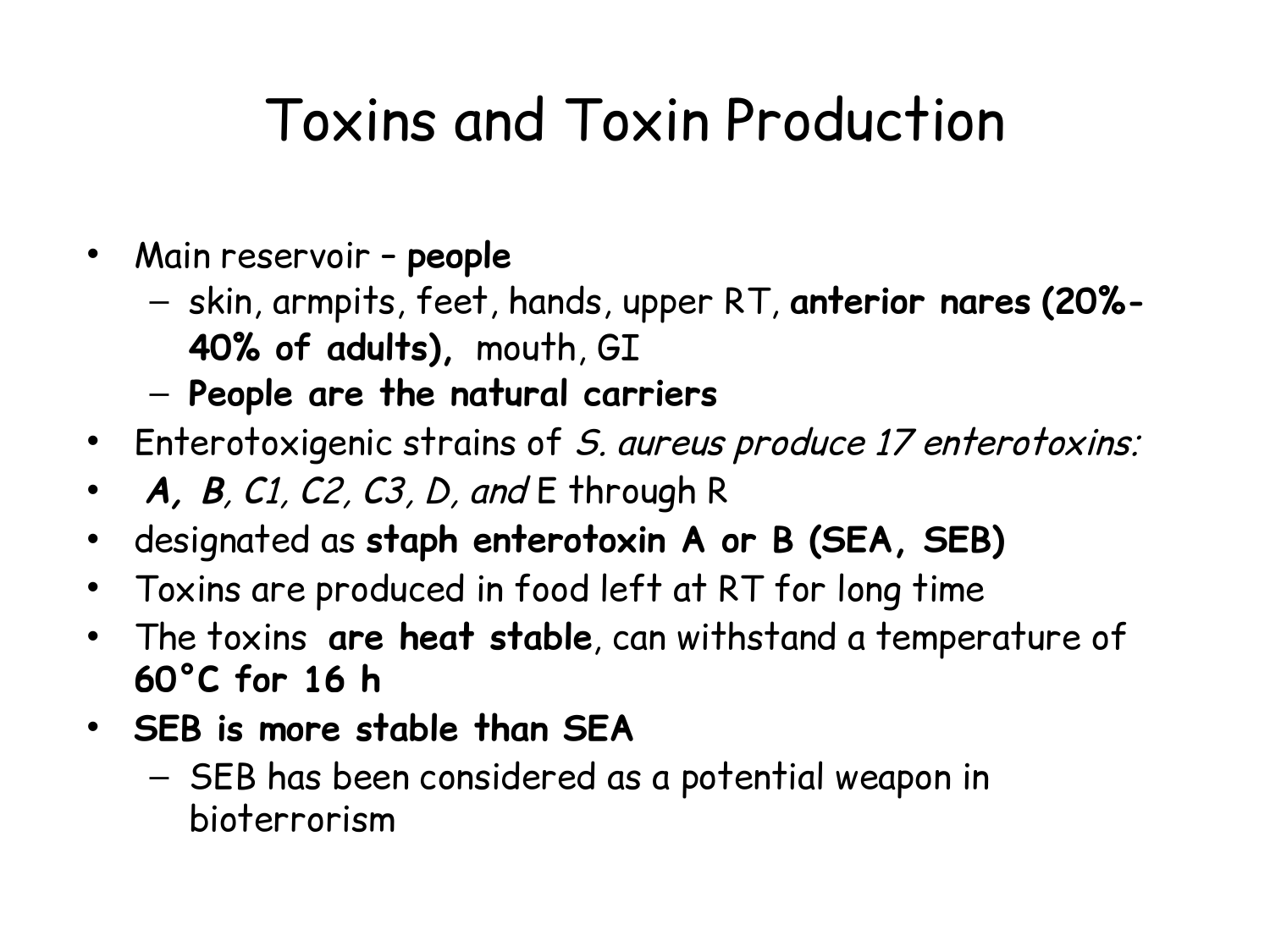

# Toxins and Toxin Production
Main reservoir – people
skin, armpits, feet, hands, upper RT, anterior nares (20%-40% of adults),  mouth, GI
People are the natural carriers
Enterotoxigenic strains of S. aureus produce 17 enterotoxins:
 A, B, C1, C2, C3, D, and E through R
designated as staph enterotoxin A or B (SEA, SEB)
Toxins are produced in food left at RT for long time
The toxins  are heat stable, can withstand a temperature of 60°C for 16 h
SEB is more stable than SEA
SEB has been considered as a potential weapon in bioterrorism